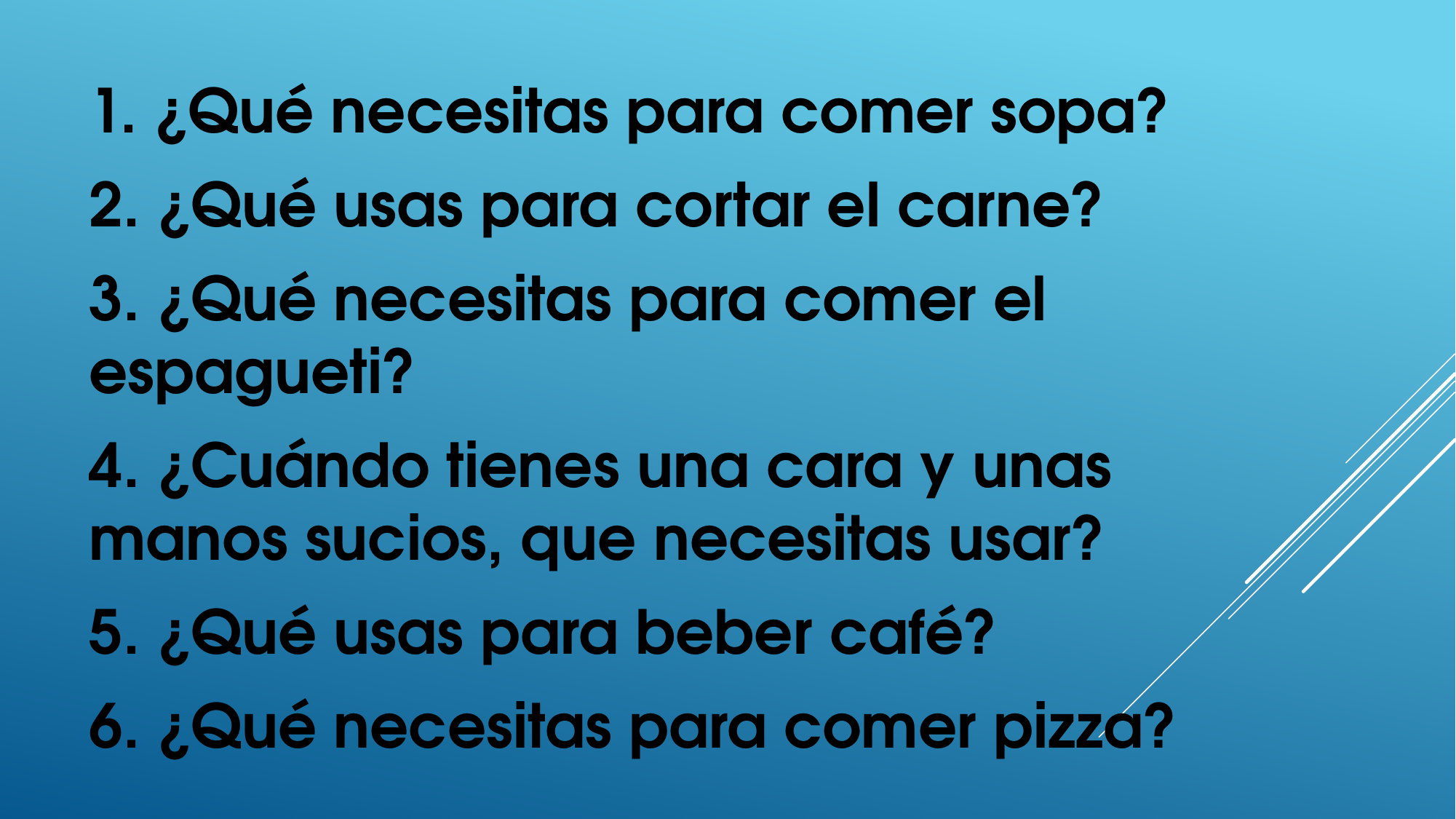

1. ¿Qué necesitas para comer sopa?
2. ¿Qué usas para cortar el carne?
3. ¿Qué necesitas para comer el espagueti?
4. ¿Cuándo tienes una cara y unas manos sucios, que necesitas usar?
5. ¿Qué usas para beber café?
6. ¿Qué necesitas para comer pizza?